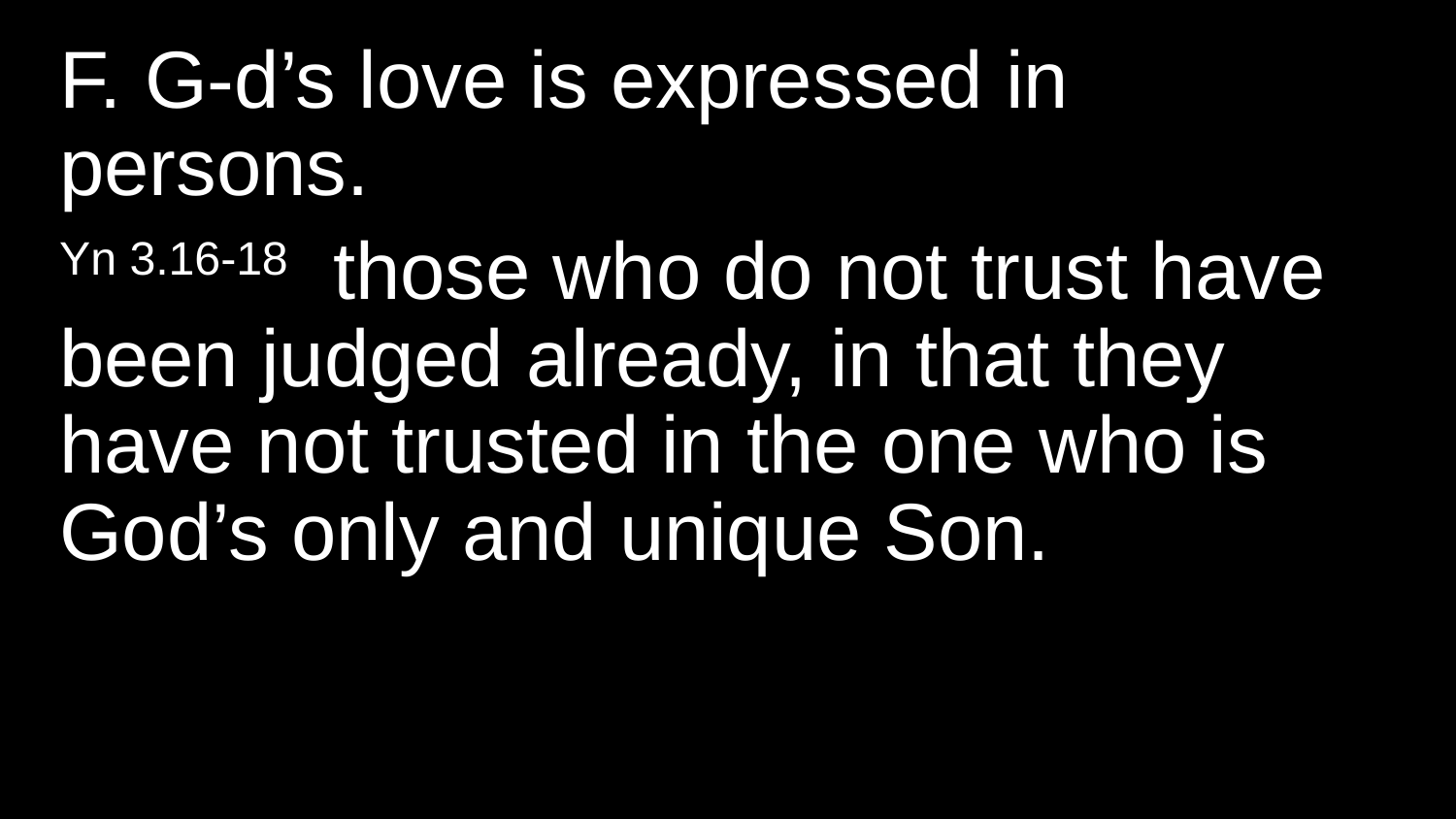

F. G-d’s love is expressed in persons.
Yn 3.16-18  those who do not trust have been judged already, in that they have not trusted in the one who is God’s only and unique Son.